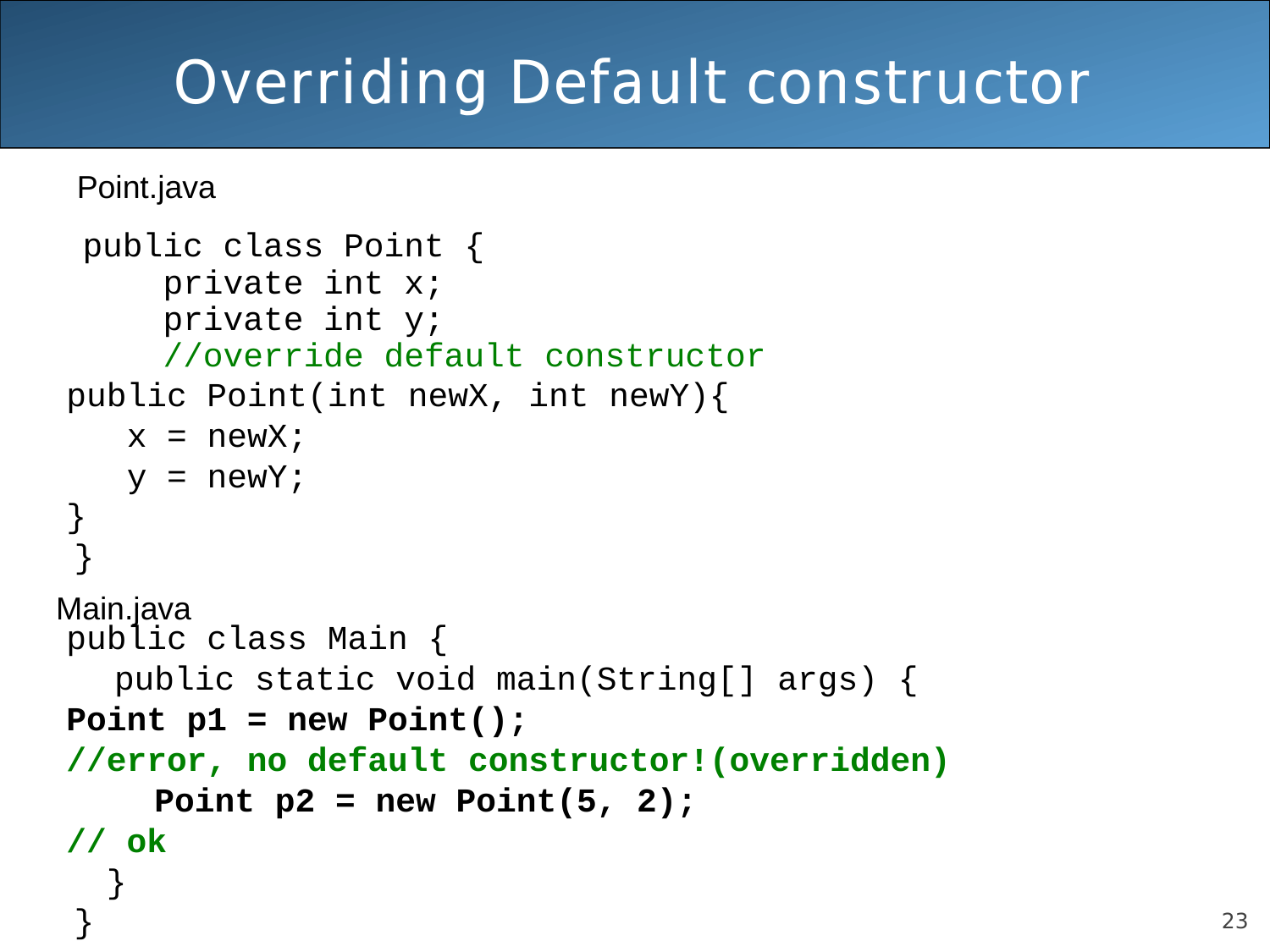

# Overriding Default constructor
Point.java

public class Point {
    private int x;
    private int y;
    //override default constructor
		public Point(int newX, int newY){
		   x = newX;
		   y = newY;
		}
  }

	public class Main {
    public static void main(String[] args) {
		Point p1 = new Point();
		//error, no default constructor!(overridden)
      Point p2 = new Point(5, 2);
		// ok
	  }
  }

Main.java